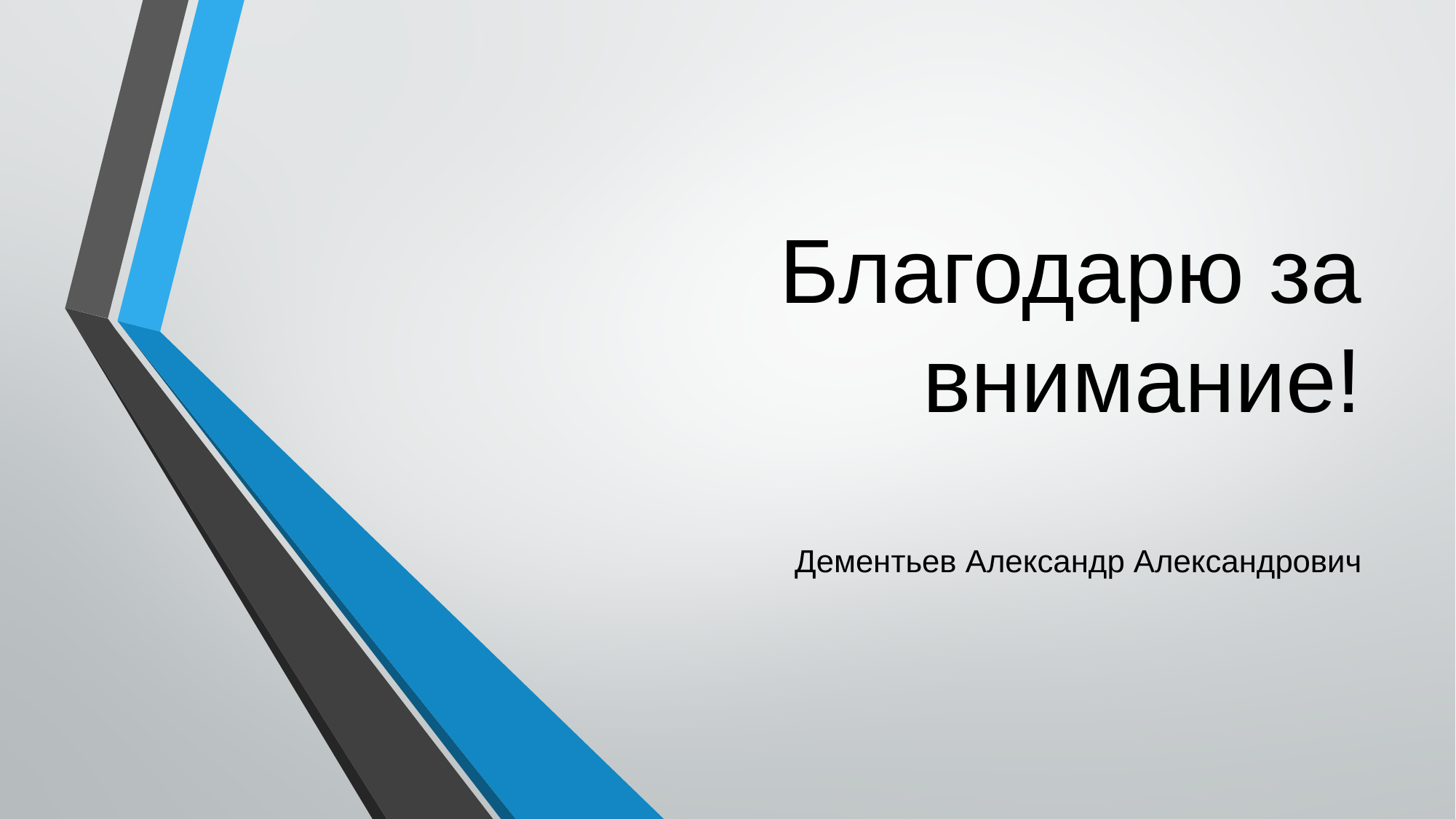

# Благодарю за внимание!
Дементьев Александр Александрович